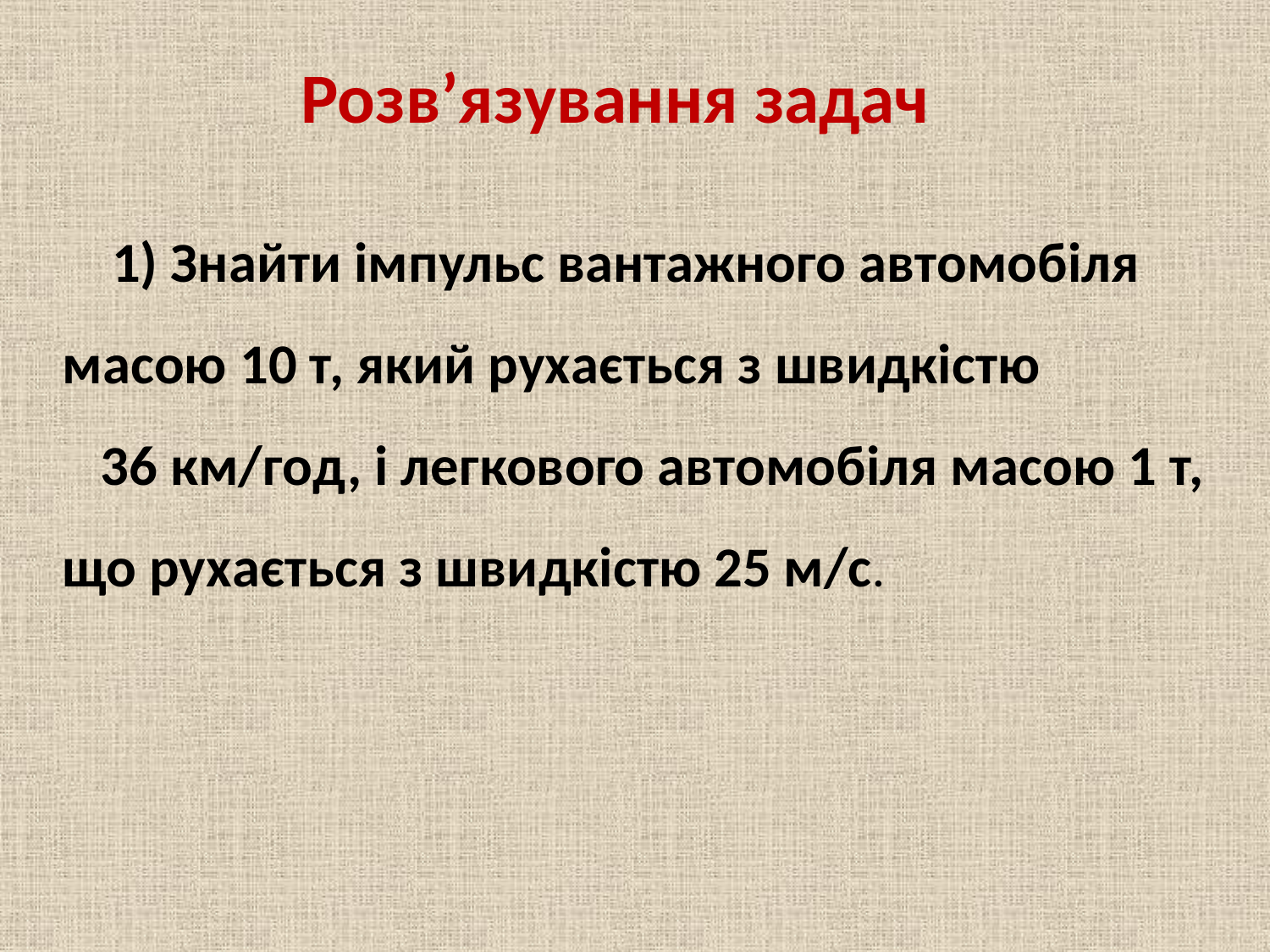

Розв’язування задач
1) Знайти імпульс вантажного автомобіля масою 10 т, який рухається з швидкістю                  36 км/год, і легкового автомобіля масою 1 т, що рухається з швидкістю 25 м/с.